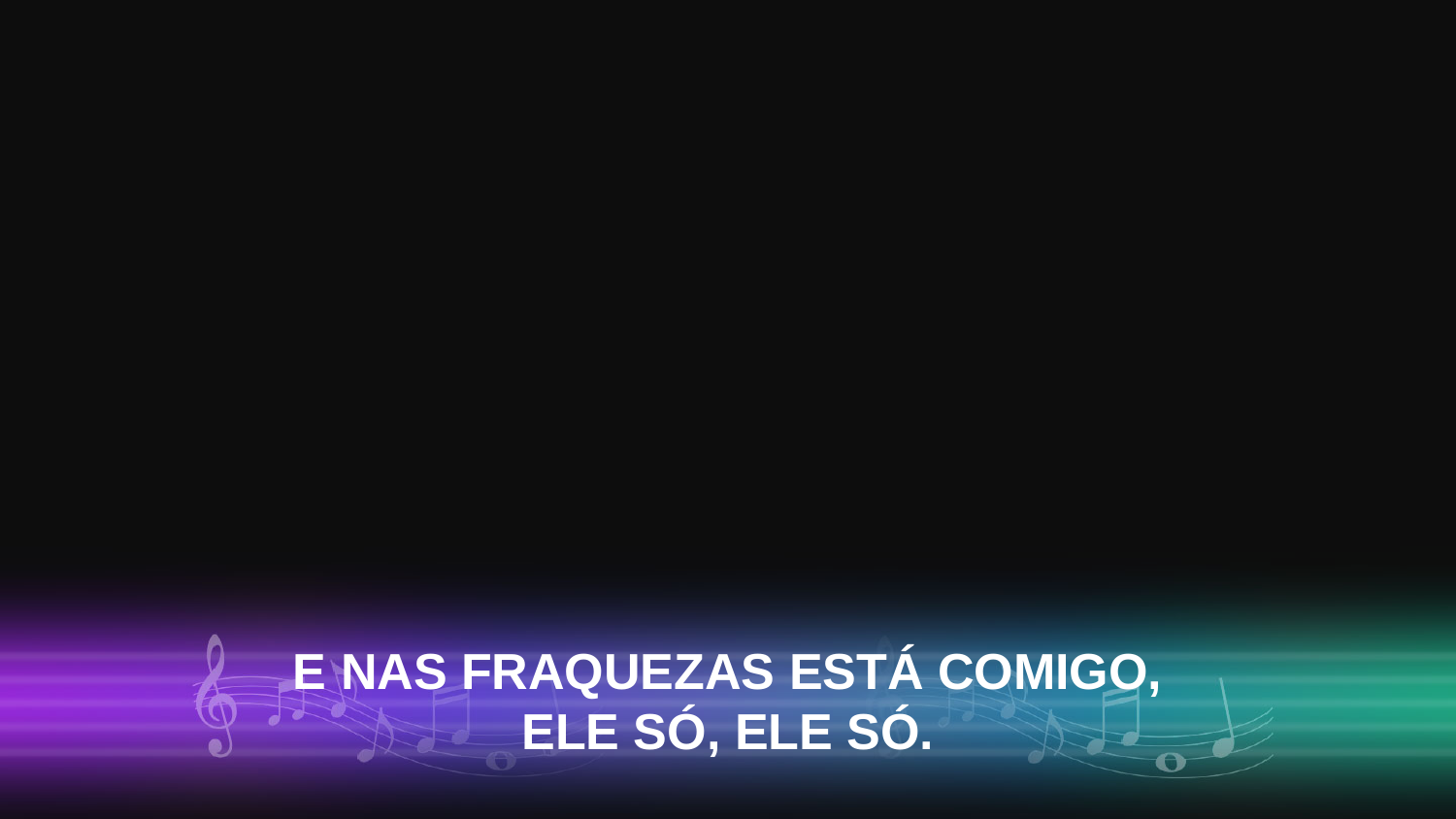

E NAS FRAQUEZAS ESTÁ COMIGO,
ELE SÓ, ELE SÓ.